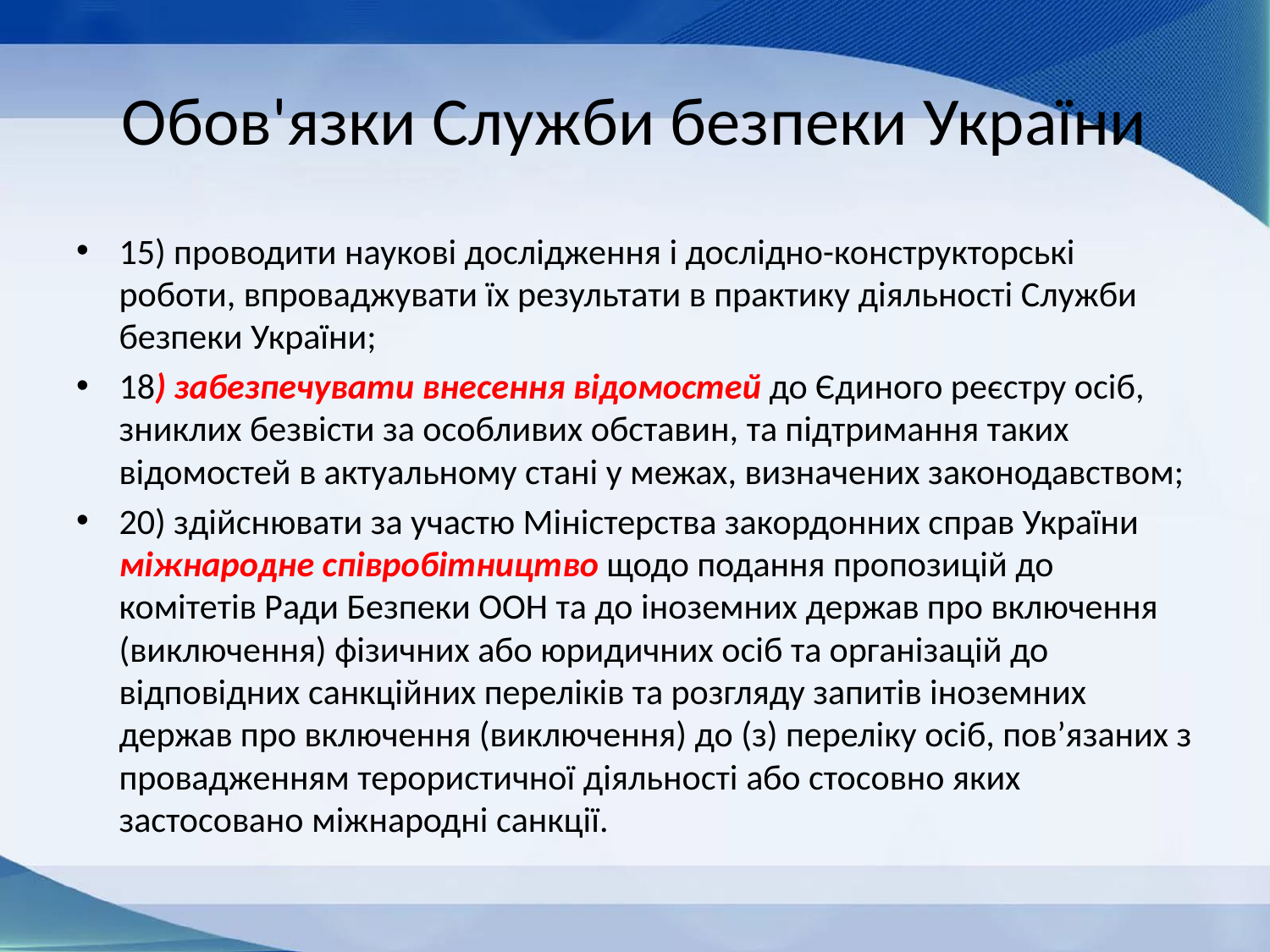

# Обов'язки Служби безпеки України
15) проводити наукові дослідження і дослідно-конструкторські роботи, впроваджувати їх результати в практику діяльності Служби безпеки України;
18) забезпечувати внесення відомостей до Єдиного реєстру осіб, зниклих безвісти за особливих обставин, та підтримання таких відомостей в актуальному стані у межах, визначених законодавством;
20) здійснювати за участю Міністерства закордонних справ України міжнародне співробітництво щодо подання пропозицій до комітетів Ради Безпеки ООН та до іноземних держав про включення (виключення) фізичних або юридичних осіб та організацій до відповідних санкційних переліків та розгляду запитів іноземних держав про включення (виключення) до (з) переліку осіб, пов’язаних з провадженням терористичної діяльності або стосовно яких застосовано міжнародні санкції.